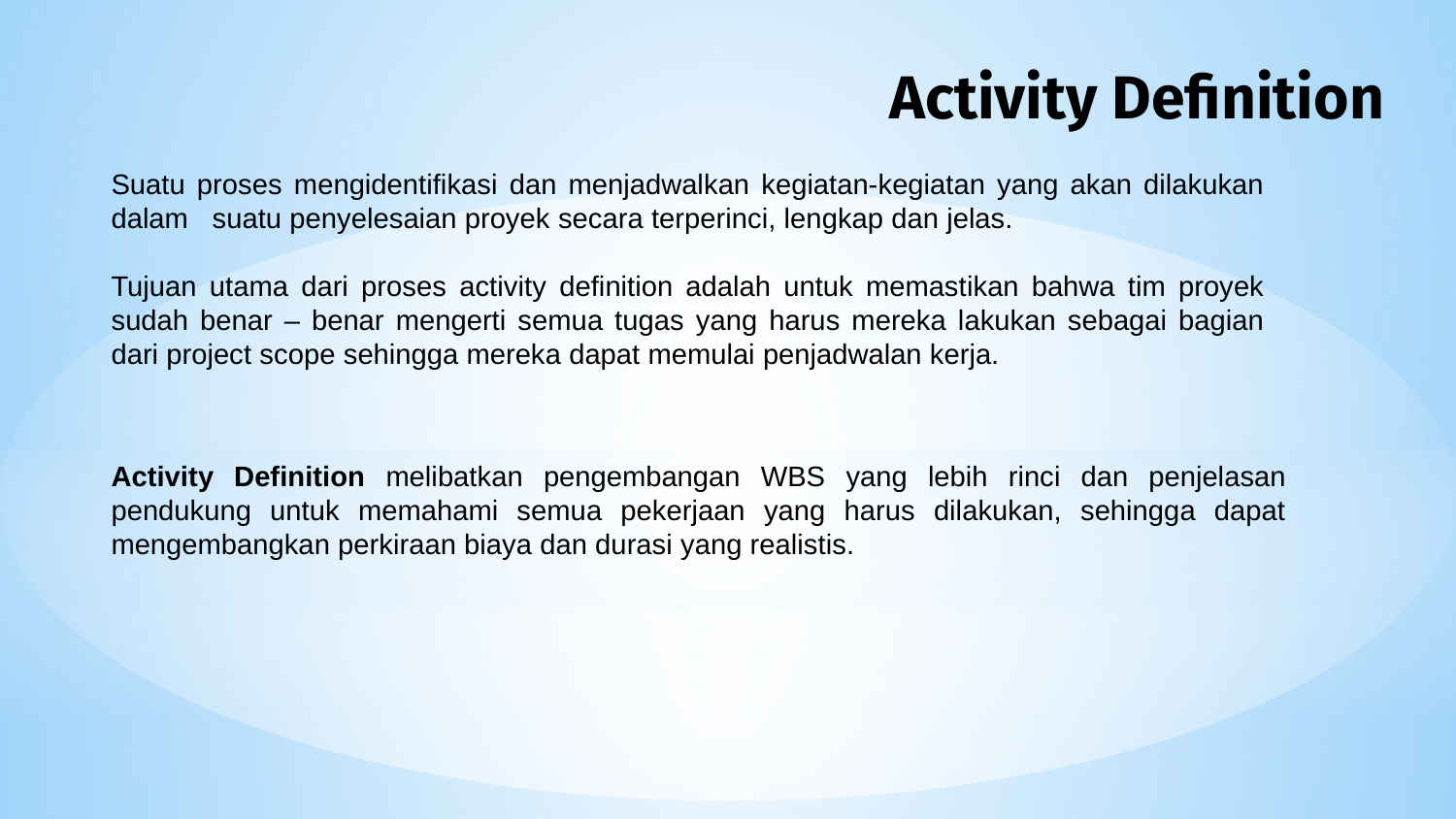

# Activity Definition
Suatu proses mengidentifikasi dan menjadwalkan kegiatan-kegiatan yang akan dilakukan dalam   suatu penyelesaian proyek secara terperinci, lengkap dan jelas.

Tujuan utama dari proses activity definition adalah untuk memastikan bahwa tim proyek sudah benar – benar mengerti semua tugas yang harus mereka lakukan sebagai bagian dari project scope sehingga mereka dapat memulai penjadwalan kerja.
Activity Definition melibatkan pengembangan WBS yang lebih rinci dan penjelasan pendukung untuk memahami semua pekerjaan yang harus dilakukan, sehingga dapat mengembangkan perkiraan biaya dan durasi yang realistis.